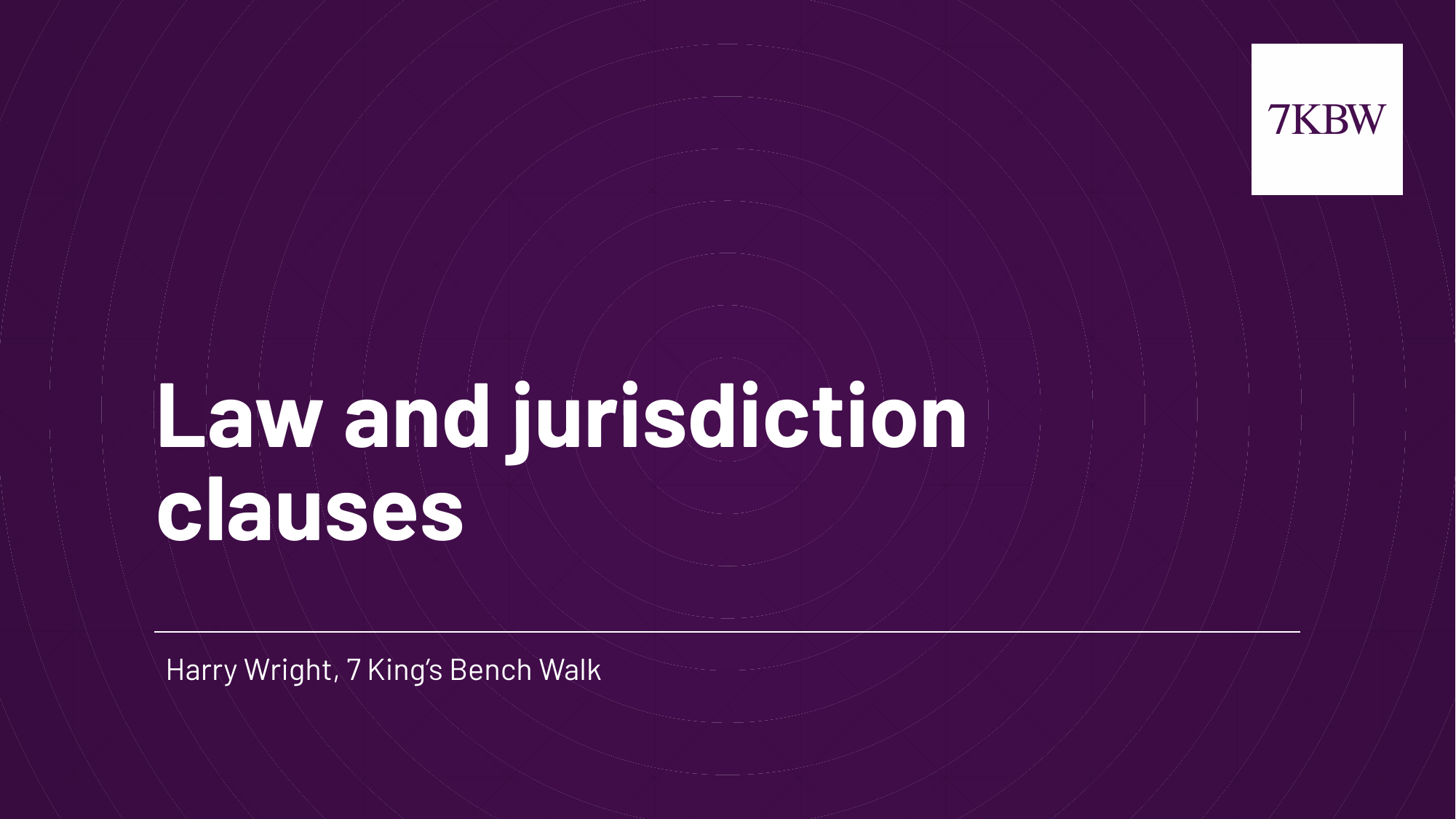

# Law and jurisdiction clauses
Harry Wright, 7 King’s Bench Walk